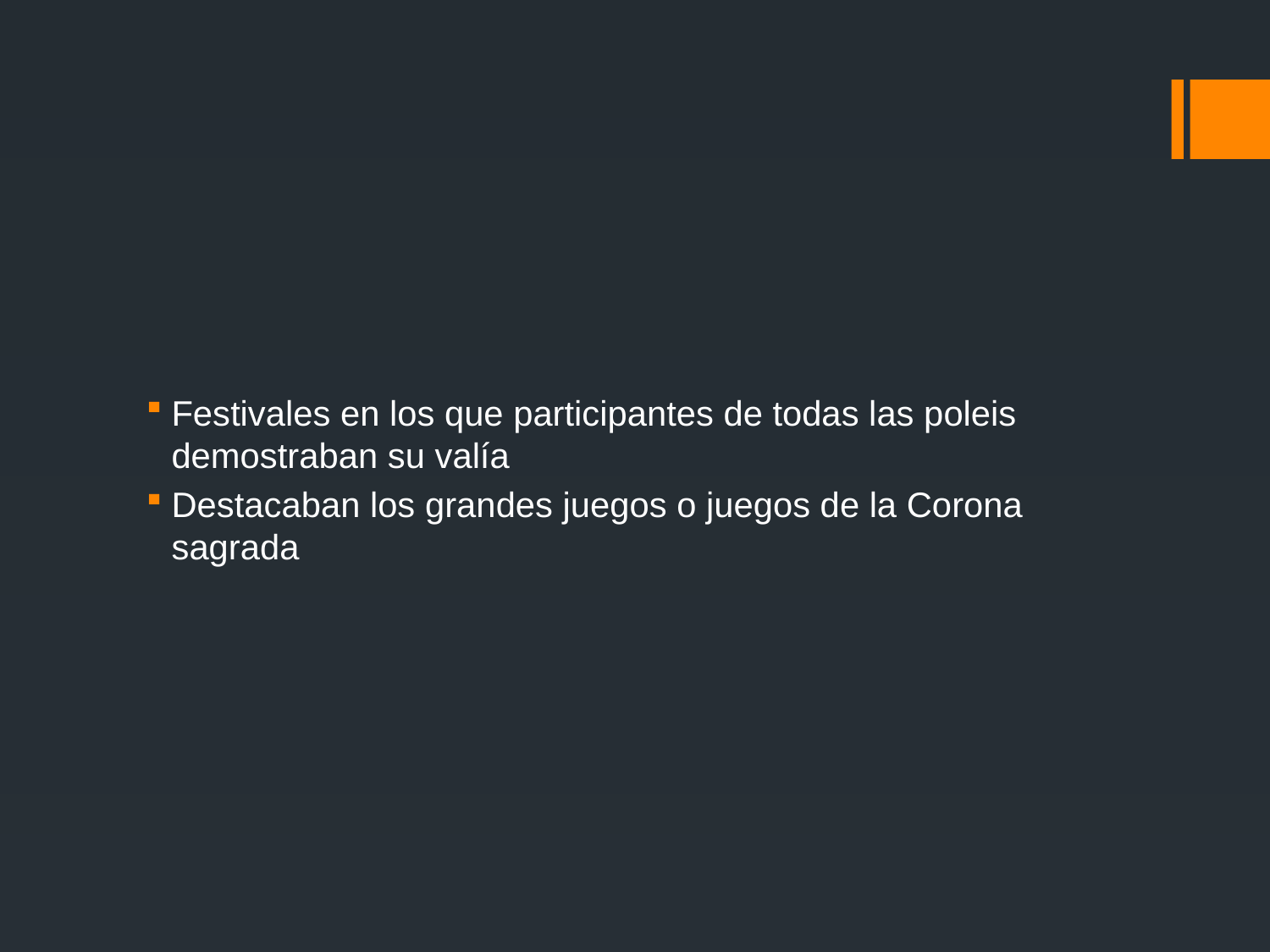

#
Festivales en los que participantes de todas las poleis demostraban su valía
Destacaban los grandes juegos o juegos de la Corona sagrada